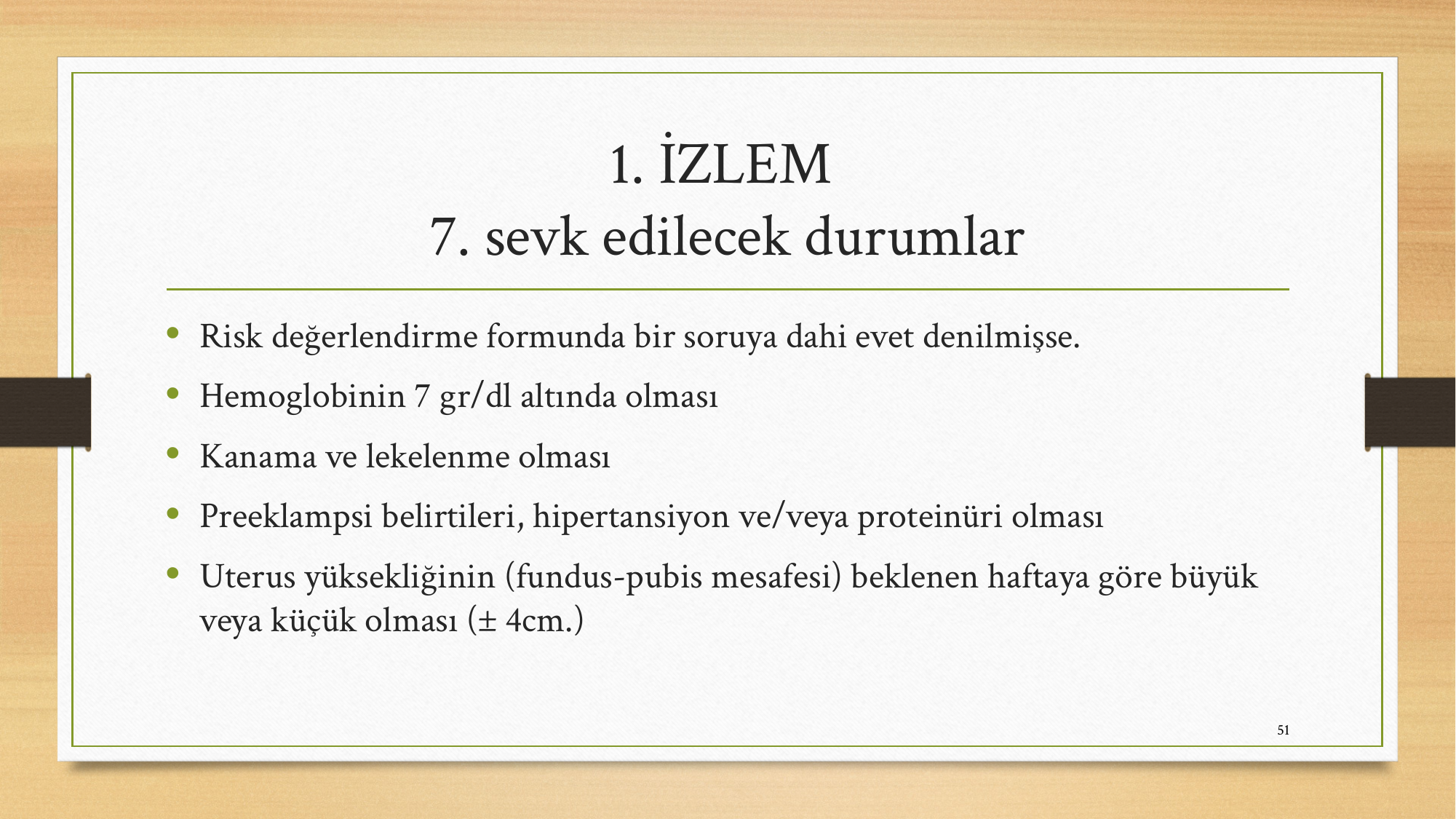

# 1. İZLEM 7. sevk edilecek durumlar
Risk değerlendirme formunda bir soruya dahi evet denilmişse.
Hemoglobinin 7 gr/dl altında olması
Kanama ve lekelenme olması
Preeklampsi belirtileri, hipertansiyon ve/veya proteinüri olması
Uterus yüksekliğinin (fundus-pubis mesafesi) beklenen haftaya göre büyük veya küçük olması (± 4cm.)

51